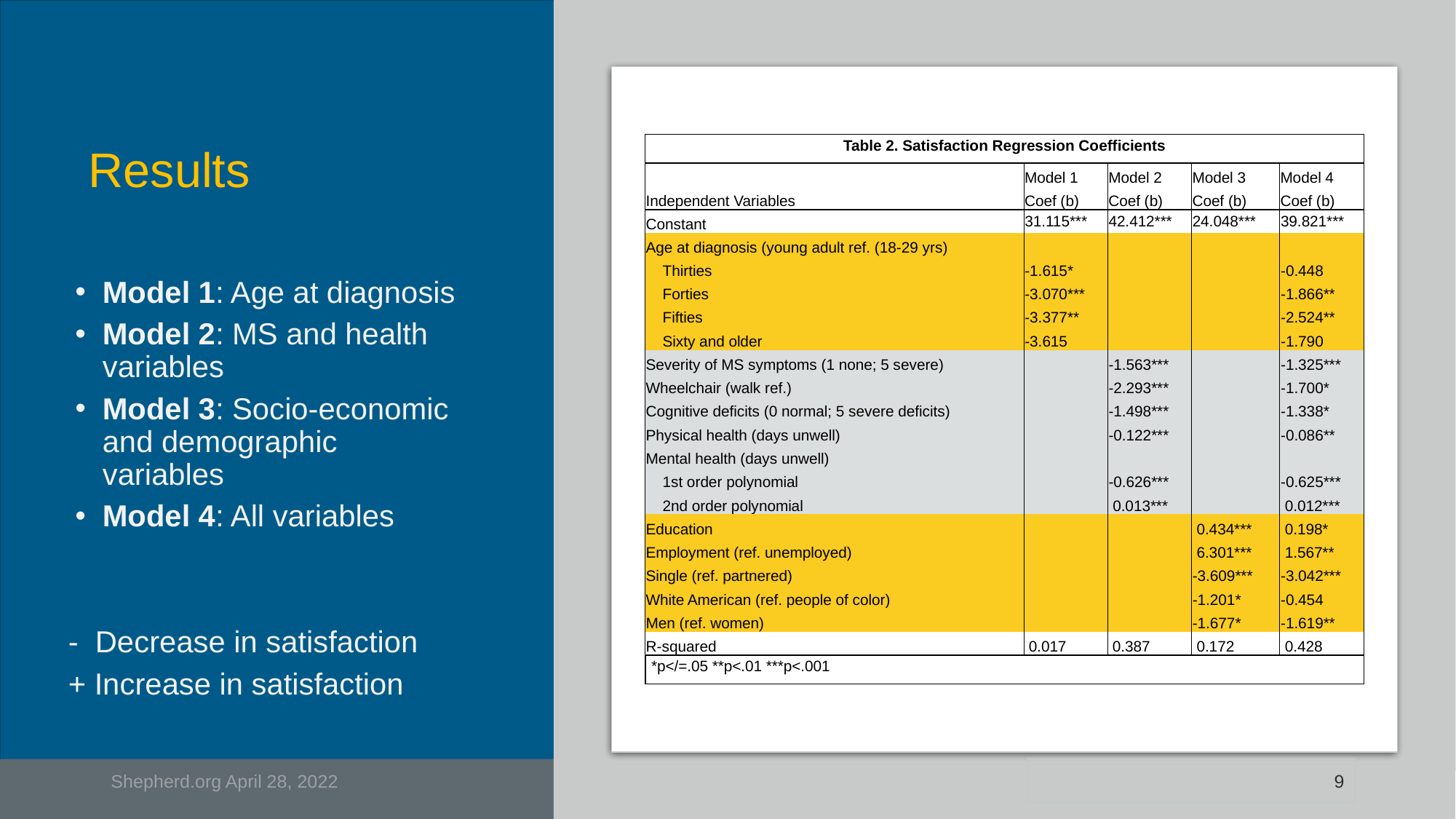

# Results
| Table 2. Satisfaction Regression Coefficients |  |  |  |  |
| --- | --- | --- | --- | --- |
|  | Model 1 | Model 2 | Model 3 | Model 4 |
| Independent Variables | Coef (b) | Coef (b) | Coef (b) | Coef (b) |
| Constant | 31.115\*\*\* | 42.412\*\*\* | 24.048\*\*\* | 39.821\*\*\* |
| Age at diagnosis (young adult ref. (18-29 yrs) |  |  |  |  |
| Thirties | -1.615\* |  |  | -0.448 |
| Forties | -3.070\*\*\* |  |  | -1.866\*\* |
| Fifties | -3.377\*\* |  |  | -2.524\*\* |
| Sixty and older | -3.615 |  |  | -1.790 |
| Severity of MS symptoms (1 none; 5 severe) |  | -1.563\*\*\* |  | -1.325\*\*\* |
| Wheelchair (walk ref.) |  | -2.293\*\*\* |  | -1.700\* |
| Cognitive deficits (0 normal; 5 severe deficits) |  | -1.498\*\*\* |  | -1.338\* |
| Physical health (days unwell) |  | -0.122\*\*\* |  | -0.086\*\* |
| Mental health (days unwell) |  |  |  |  |
| 1st order polynomial |  | -0.626\*\*\* |  | -0.625\*\*\* |
| 2nd order polynomial |  | 0.013\*\*\* |  | 0.012\*\*\* |
| Education |  |  | 0.434\*\*\* | 0.198\* |
| Employment (ref. unemployed) |  |  | 6.301\*\*\* | 1.567\*\* |
| Single (ref. partnered) |  |  | -3.609\*\*\* | -3.042\*\*\* |
| White American (ref. people of color) |  |  | -1.201\* | -0.454 |
| Men (ref. women) |  |  | -1.677\* | -1.619\*\* |
| R-squared | 0.017 | 0.387 | 0.172 | 0.428 |
| \*p</=.05 \*\*p<.01 \*\*\*p<.001 |  |  |  |  |
Model 1: Age at diagnosis
Model 2: MS and health variables
Model 3: Socio-economic and demographic variables
Model 4: All variables

-  Decrease in satisfaction
+ Increase in satisfaction
Shepherd.org April 28, 2022
9